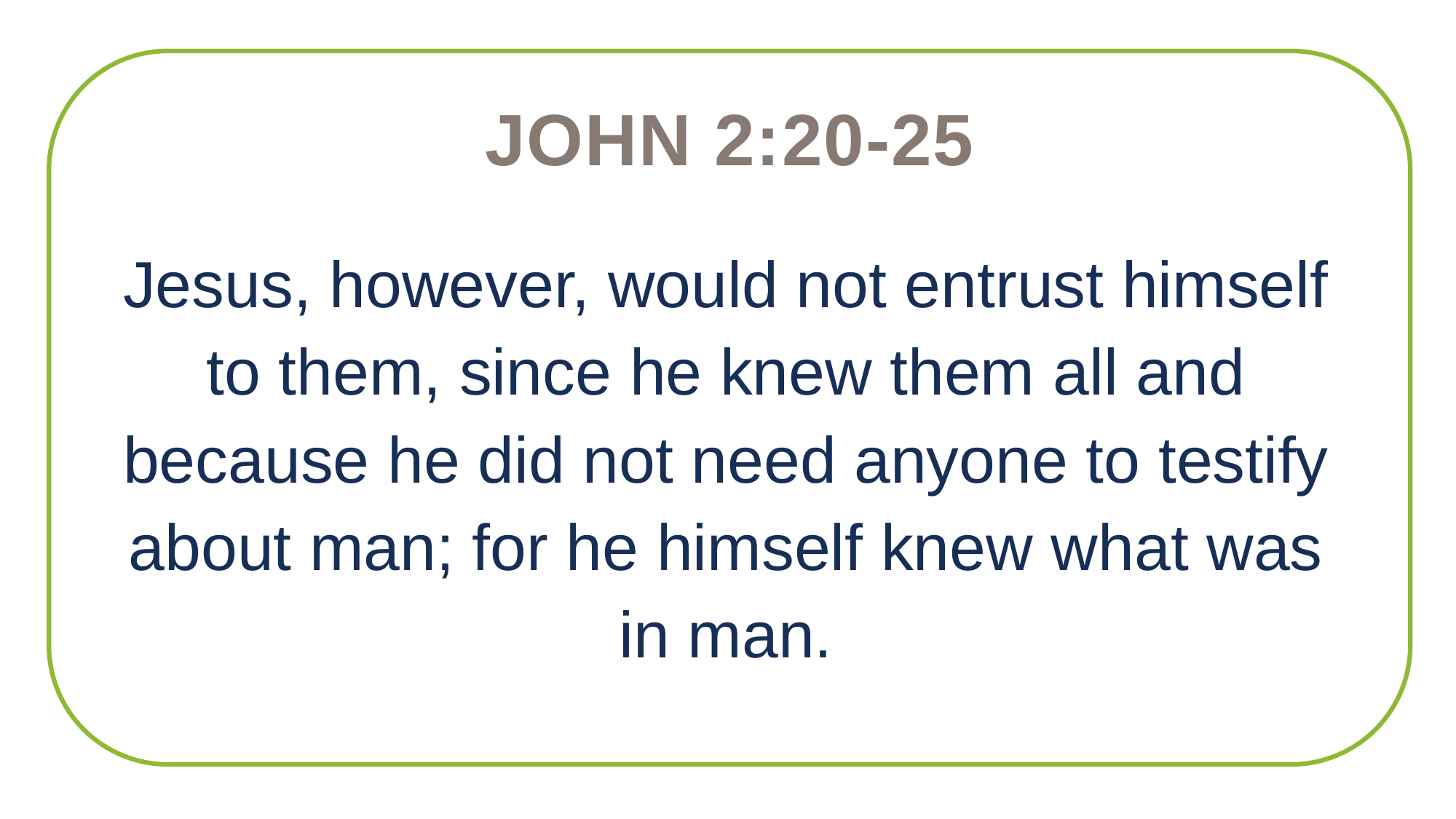

John 2:20-25
Jesus, however, would not entrust himself to them, since he knew them all and because he did not need anyone to testify about man; for he himself knew what was in man.